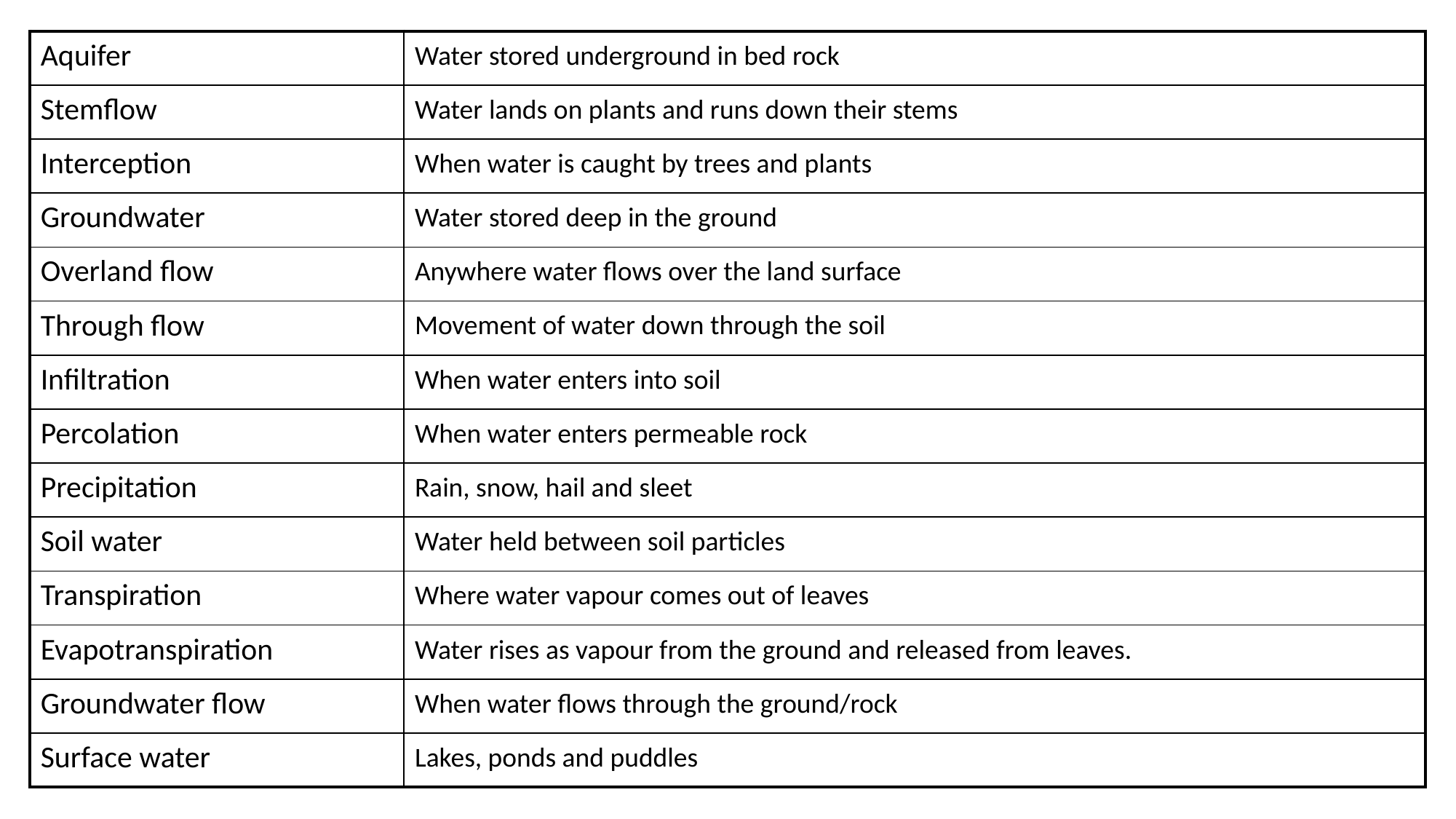

| Aquifer | Water stored underground in bed rock |
| --- | --- |
| Stemflow | Water lands on plants and runs down their stems |
| Interception | When water is caught by trees and plants |
| Groundwater | Water stored deep in the ground |
| Overland flow | Anywhere water flows over the land surface |
| Through flow | Movement of water down through the soil |
| Infiltration | When water enters into soil |
| Percolation | When water enters permeable rock |
| Precipitation | Rain, snow, hail and sleet |
| Soil water | Water held between soil particles |
| Transpiration | Where water vapour comes out of leaves |
| Evapotranspiration | Water rises as vapour from the ground and released from leaves. |
| Groundwater flow | When water flows through the ground/rock |
| Surface water | Lakes, ponds and puddles |